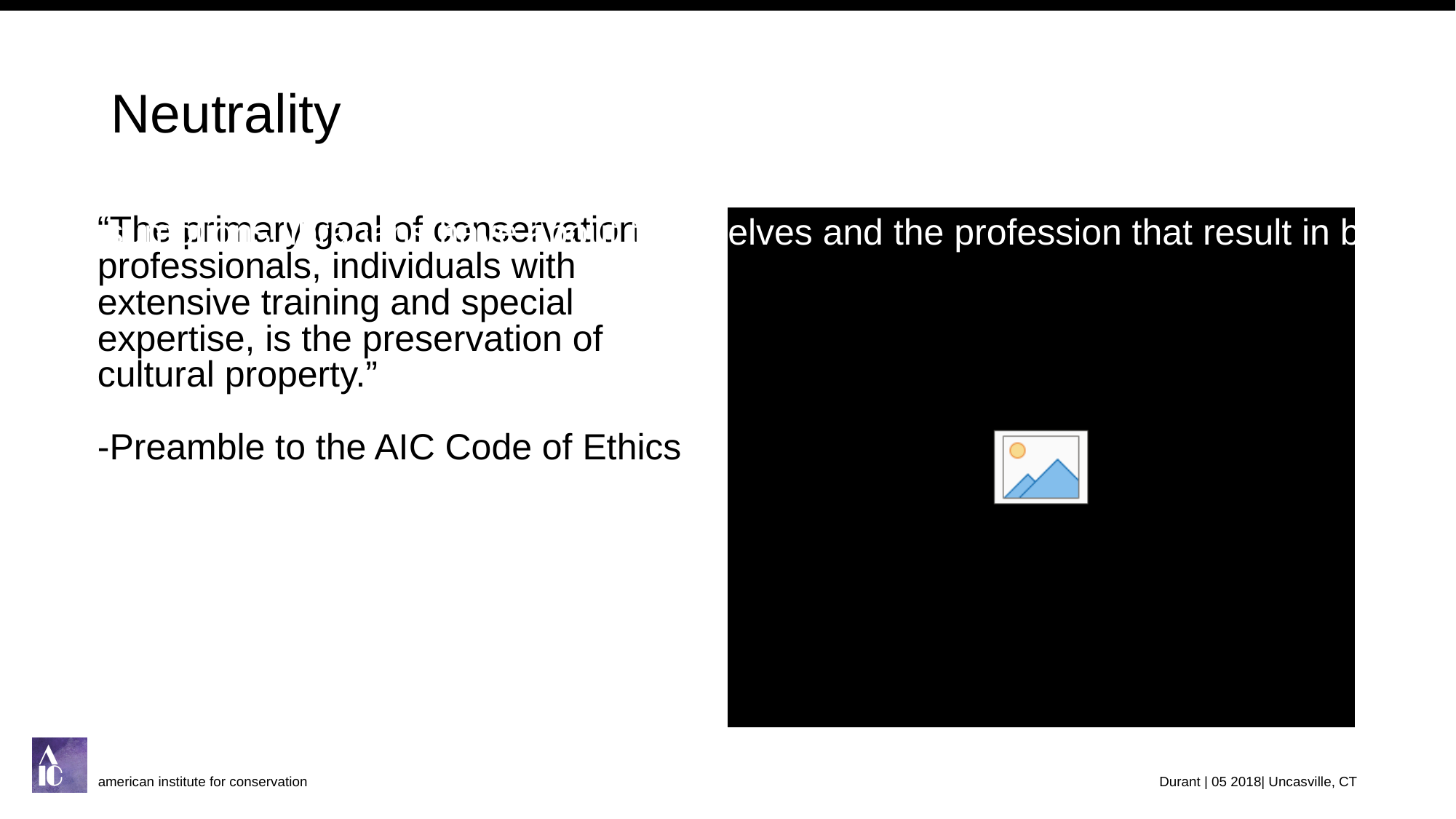

# Neutrality
“The primary goal of conservation professionals, individuals with extensive training and special expertise, is the preservation of cultural property.”

-Preamble to the AIC Code of Ethics
“Vocational awe” refers to the set of ideas, values, and assumptions librarians have about themselves and the profession that result in beliefs that libraries as institutions are inherently good and sacred, and therefore beyond critique.

-Fobazi M. Ettarh (2018)

american institute for conservation
Durant | 05 2018| Uncasville, CT